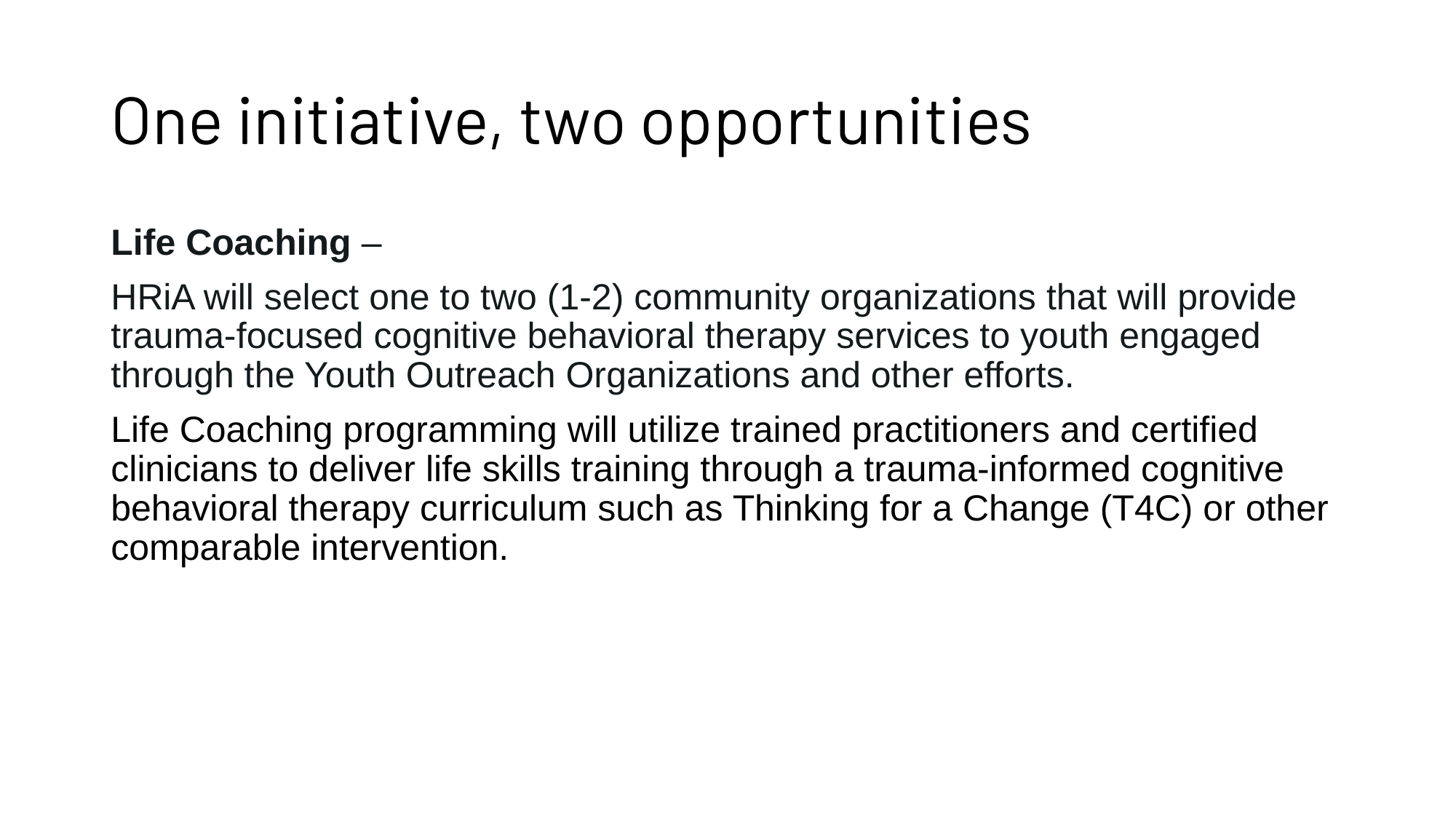

# One initiative, two opportunities
Life Coaching –
HRiA will select one to two (1-2) community organizations that will provide trauma-focused cognitive behavioral therapy services to youth engaged through the Youth Outreach Organizations and other efforts.
Life Coaching programming will utilize trained practitioners and certified clinicians to deliver life skills training through a trauma-informed cognitive behavioral therapy curriculum such as Thinking for a Change (T4C) or other comparable intervention.